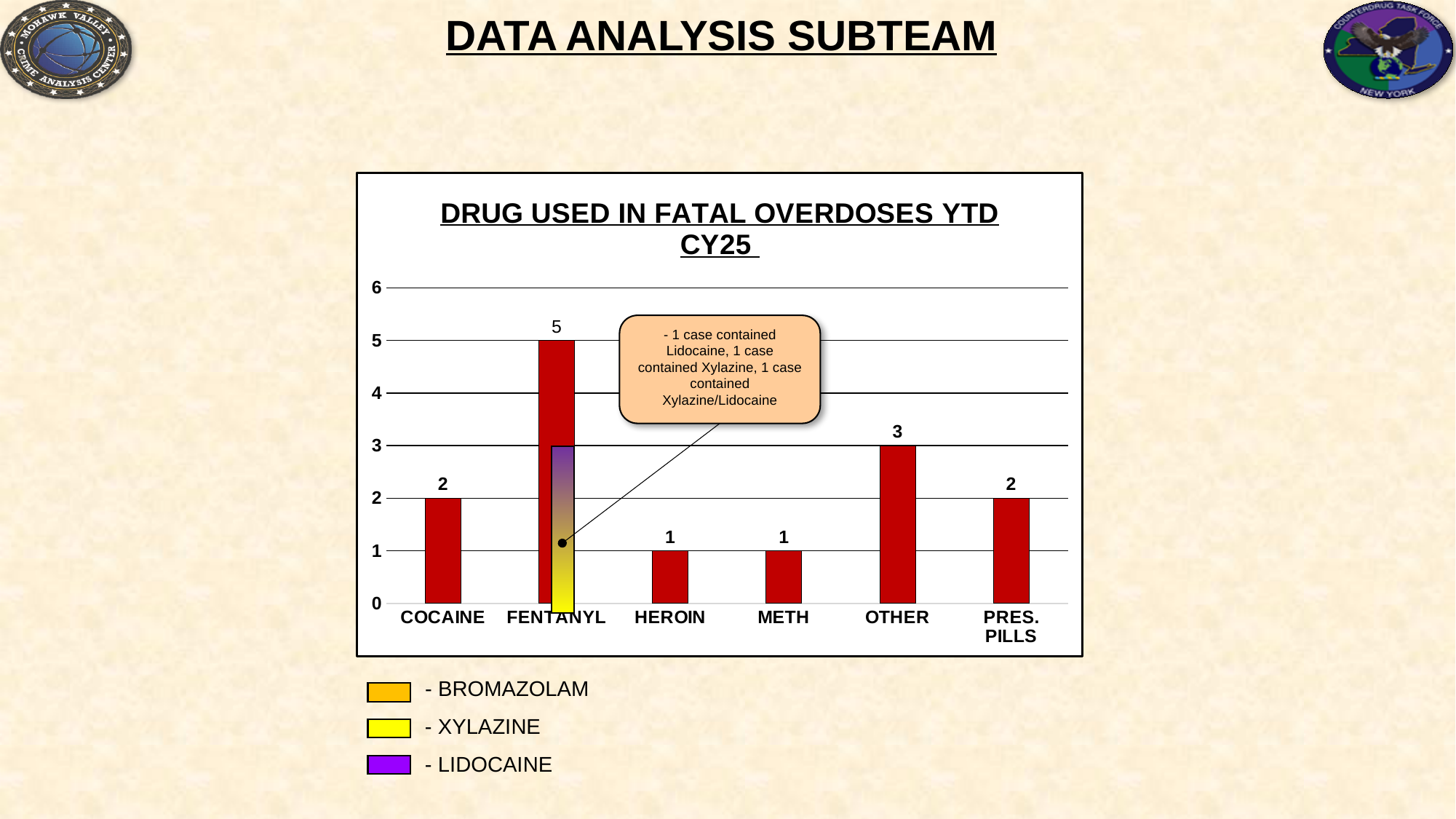

### Chart: DRUGS USED IN FATAL OVERDOSES CY24

| Category | Series 1 |
|---|---|
| COCAINE | 10.0 |
| FENTANYL | 30.0 |
| HEROIN | 2.0 |
| METH | 5.0 |
| OTHER | 7.0 |
| OXYCODONE | 1.0 |
| SYN.MARIJUANA | 1.0 |
| PRES. PILLS | 1.0 |
| UNK | 5.0 |

### Chart: DRUG USED IN FATAL OVERDOSES YTD CY25

| Category | Series 1 |
|---|---|
| COCAINE | 2.0 |
| FENTANYL | 5.0 |
| HEROIN | 1.0 |
| METH | 1.0 |
| OTHER | 3.0 |
| PRES. PILLS | 2.0 |
- 1 case contained Lidocaine, 1 case contained Xylazine, 1 case contained Xylazine/Lidocaine
- 3 cases contained Lidocaine, 2 cases contained Xylazine, 1 case contained Bromazolam/Lidocaine, 1 case contained all 3 substances, and 1 case contained Lidocaine/Xylazine
8

2
1

- BROMAZOLAM

- XYLAZINE

- LIDOCAINE